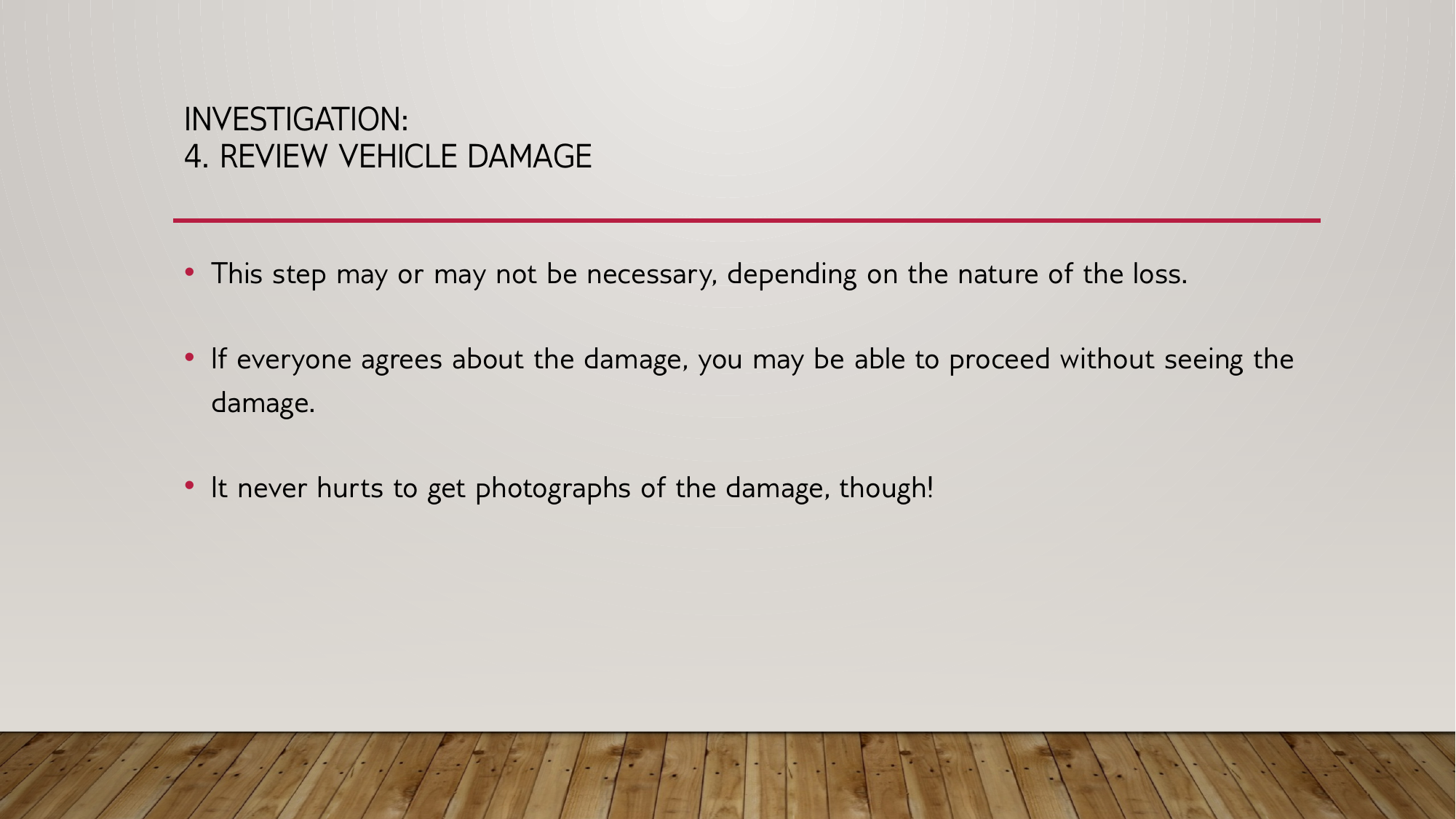

# Investigation: 4. Review Vehicle Damage
This step may or may not be necessary, depending on the nature of the loss.

If everyone agrees about the damage, you may be able to proceed without seeing the damage.

It never hurts to get photographs of the damage, though!